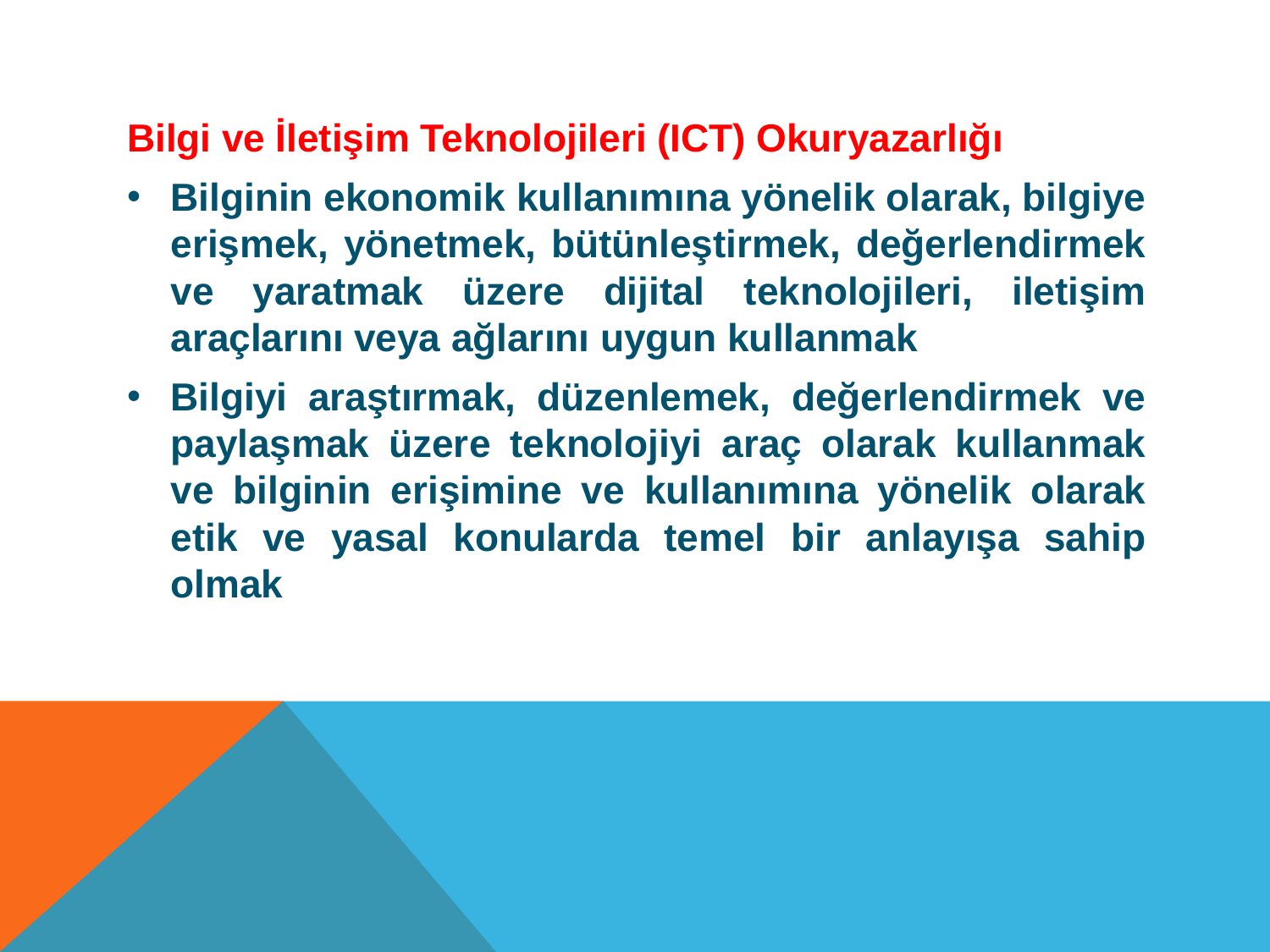

Bilgi ve İletişim Teknolojileri (ICT) Okuryazarlığı
Bilginin ekonomik kullanımına yönelik olarak, bilgiye erişmek, yönetmek, bütünleştirmek, değerlendirmek ve yaratmak üzere dijital teknolojileri, iletişim araçlarını veya ağlarını uygun kullanmak
Bilgiyi araştırmak, düzenlemek, değerlendirmek ve paylaşmak üzere teknolojiyi araç olarak kullanmak ve bilginin erişimine ve kullanımına yönelik olarak etik ve yasal konularda temel bir anlayışa sahip olmak